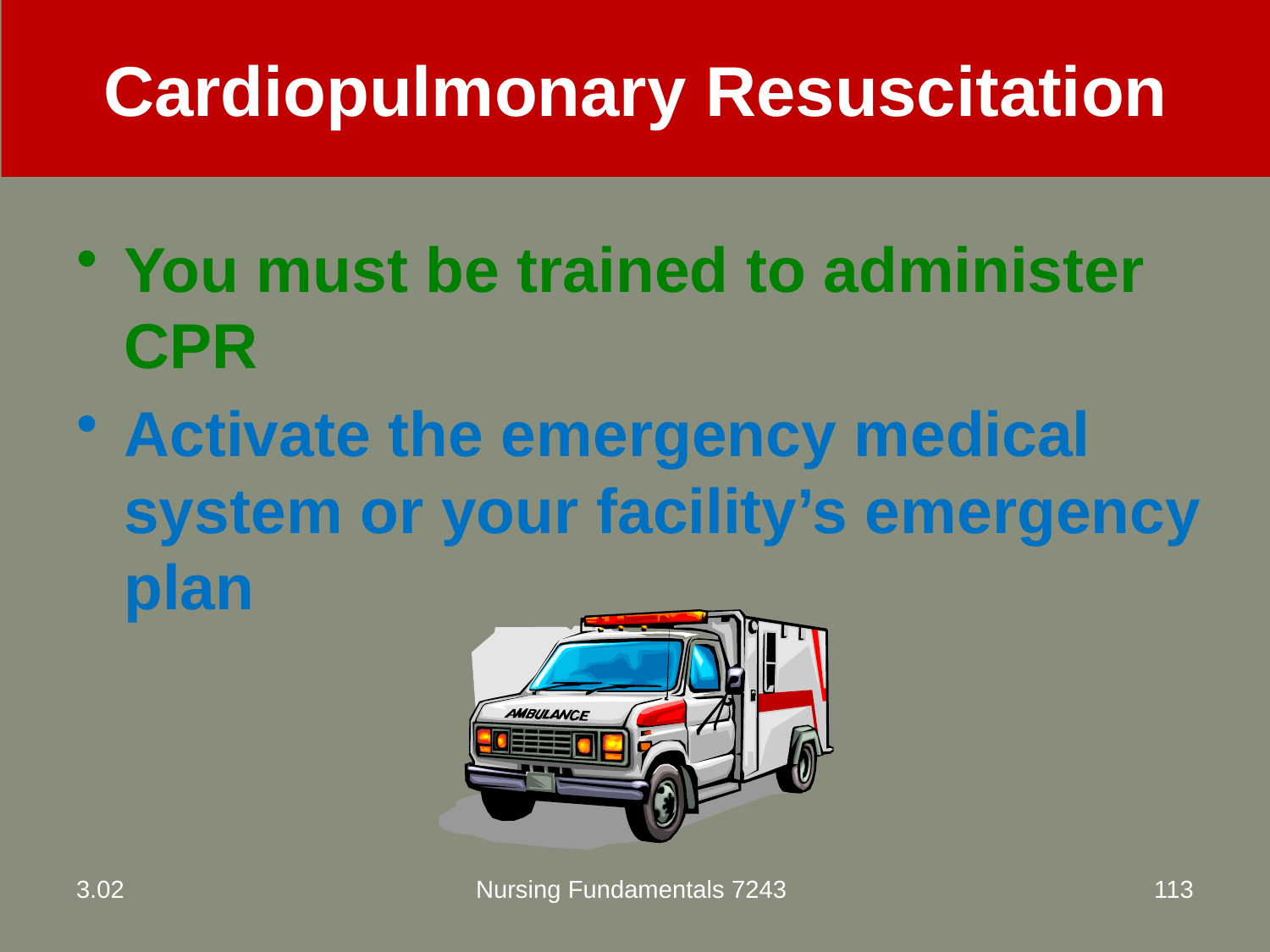

# Cardiopulmonary Resuscitation
You must be trained to administer CPR
Activate the emergency medical system or your facility’s emergency plan

3.02
Nursing Fundamentals 7243
113